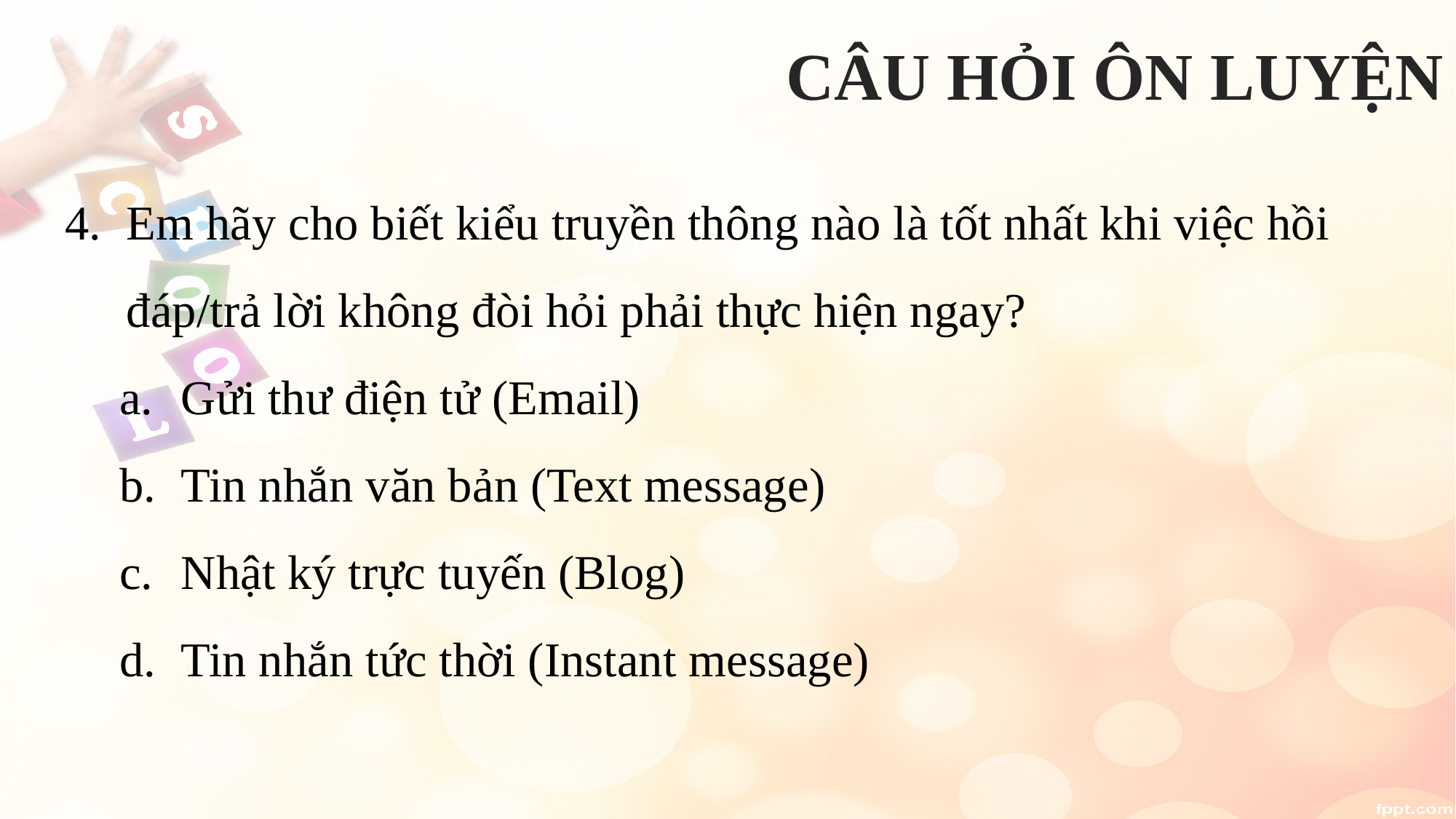

CÂU HỎI ÔN LUYỆN
Em hãy cho biết kiểu truyền thông nào là tốt nhất khi việc hồi đáp/trả lời không đòi hỏi phải thực hiện ngay?
Gửi thư điện tử (Email)
Tin nhắn văn bản (Text message)
Nhật ký trực tuyến (Blog)
Tin nhắn tức thời (Instant message)